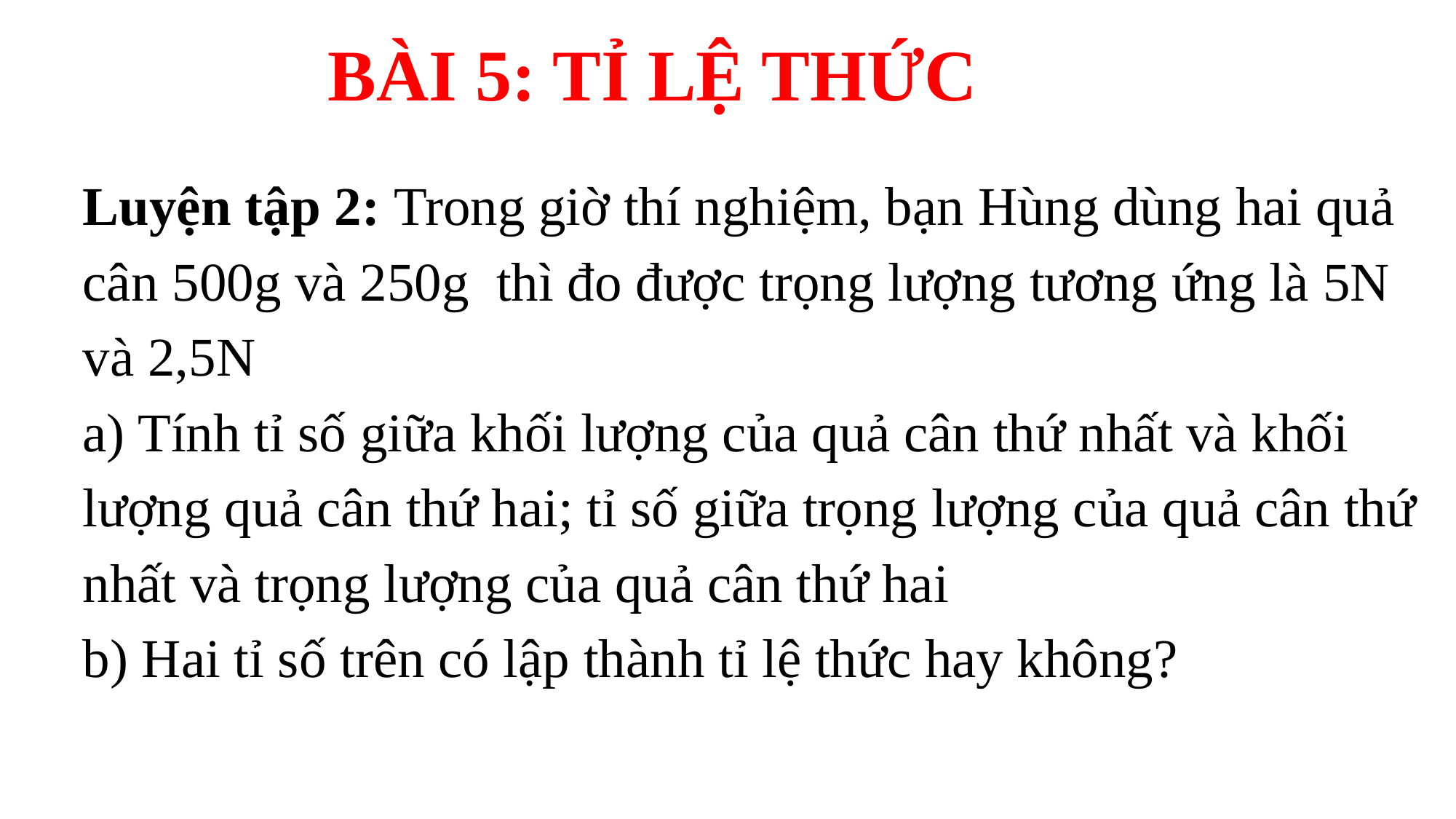

BÀI 5: TỈ LỆ THỨC
Luyện tập 2: Trong giờ thí nghiệm, bạn Hùng dùng hai quả cân 500g và 250g  thì đo được trọng lượng tương ứng là 5N và 2,5N
a) Tính tỉ số giữa khối lượng của quả cân thứ nhất và khối lượng quả cân thứ hai; tỉ số giữa trọng lượng của quả cân thứ nhất và trọng lượng của quả cân thứ hai
b) Hai tỉ số trên có lập thành tỉ lệ thức hay không?